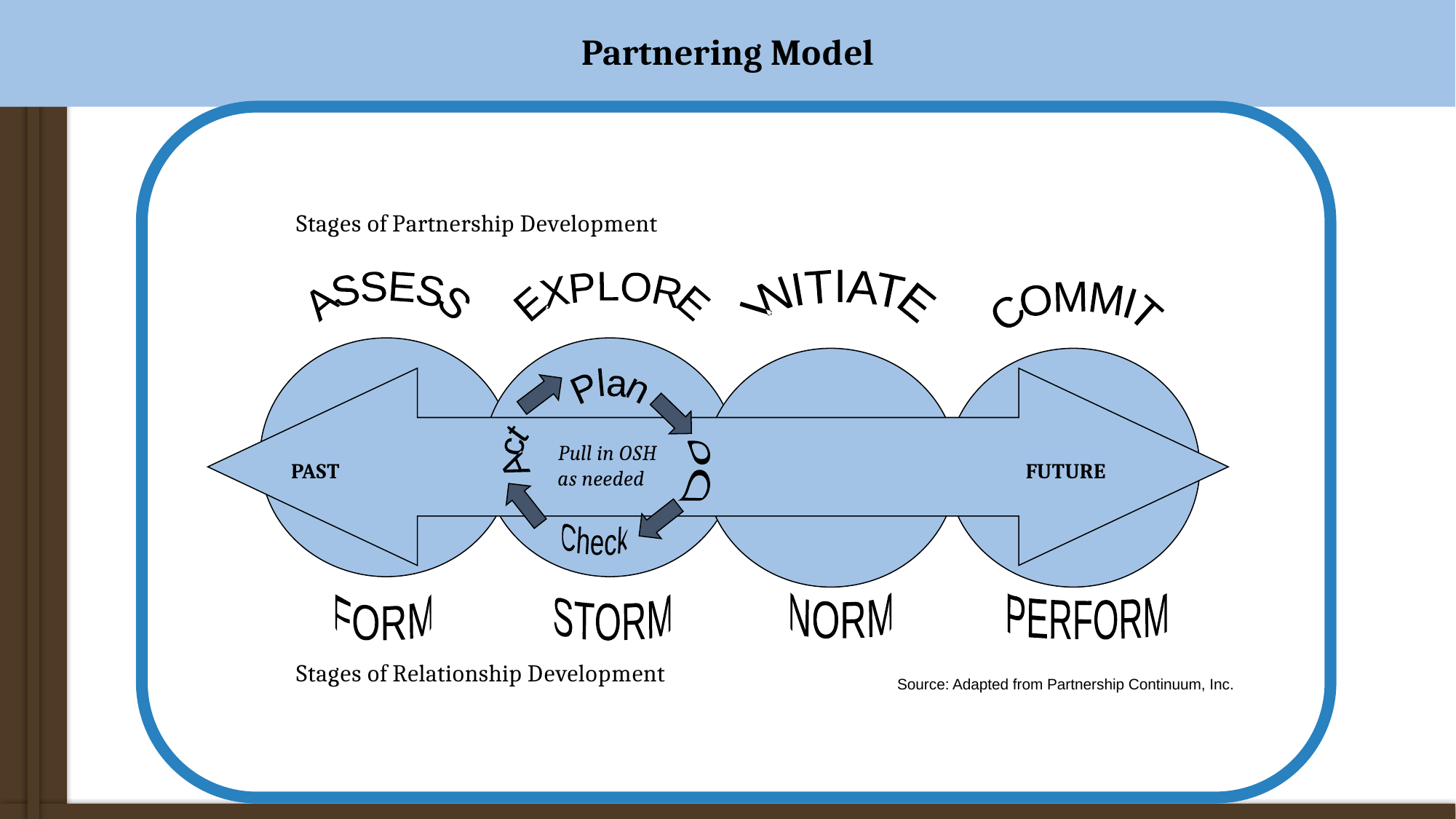

# Partnering Model

Stages of Partnership Development
ASSESS
EXPLORE
INITIATE
COMMIT

Plan

Act
PAST
FUTURE
Do

Check
NORM
PERFORM
STORM
FORM
Stages of Relationship Development
Source: Adapted from Partnership Continuum, Inc.
Pull in OSH as needed